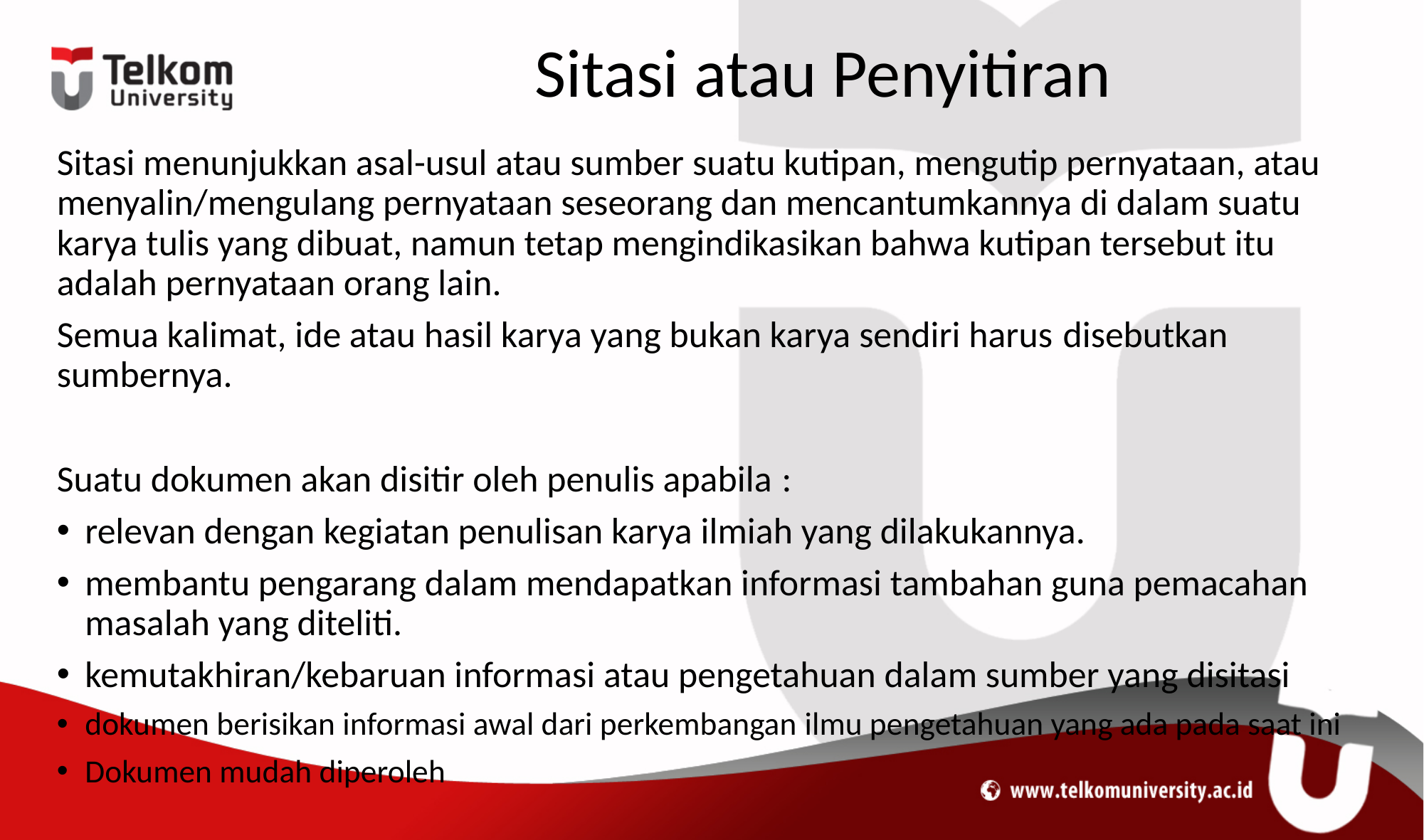

# Sitasi atau Penyitiran
Sitasi menunjukkan asal-usul atau sumber suatu kutipan, mengutip pernyataan, atau menyalin/mengulang pernyataan seseorang dan mencantumkannya di dalam suatu karya tulis yang dibuat, namun tetap mengindikasikan bahwa kutipan tersebut itu adalah pernyataan orang lain.
Semua kalimat, ide atau hasil karya yang bukan karya sendiri harus disebutkan sumbernya.

Suatu dokumen akan disitir oleh penulis apabila :
relevan dengan kegiatan penulisan karya ilmiah yang dilakukannya.
membantu pengarang dalam mendapatkan informasi tambahan guna pemacahan masalah yang diteliti.
kemutakhiran/kebaruan informasi atau pengetahuan dalam sumber yang disitasi
dokumen berisikan informasi awal dari perkembangan ilmu pengetahuan yang ada pada saat ini
Dokumen mudah diperoleh